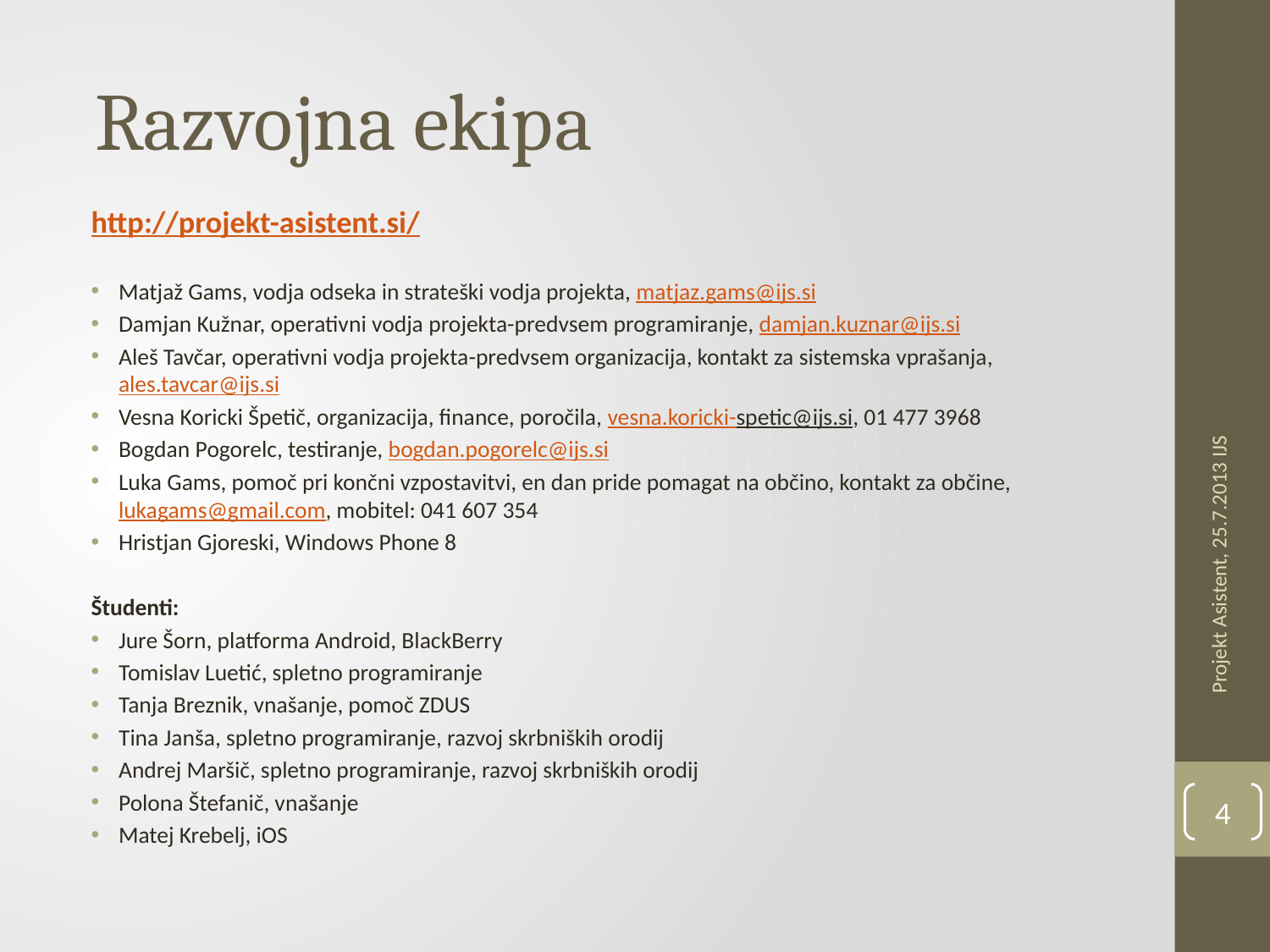

# Razvojna ekipa
http://projekt-asistent.si/

Matjaž Gams, vodja odseka in strateški vodja projekta, matjaz.gams@ijs.si
Damjan Kužnar, operativni vodja projekta-predvsem programiranje, damjan.kuznar@ijs.si
Aleš Tavčar, operativni vodja projekta-predvsem organizacija, kontakt za sistemska vprašanja, ales.tavcar@ijs.si
Vesna Koricki Špetič, organizacija, finance, poročila, vesna.koricki-spetic@ijs.si, 01 477 3968
Bogdan Pogorelc, testiranje, bogdan.pogorelc@ijs.si
Luka Gams, pomoč pri končni vzpostavitvi, en dan pride pomagat na občino, kontakt za občine, lukagams@gmail.com, mobitel: 041 607 354
Hristjan Gjoreski, Windows Phone 8

Študenti:
Jure Šorn, platforma Android, BlackBerry
Tomislav Luetić, spletno programiranje
Tanja Breznik, vnašanje, pomoč ZDUS
Tina Janša, spletno programiranje, razvoj skrbniških orodij
Andrej Maršič, spletno programiranje, razvoj skrbniških orodij
Polona Štefanič, vnašanje
Matej Krebelj, iOS

Projekt Asistent, 25.7.2013 IJS
4